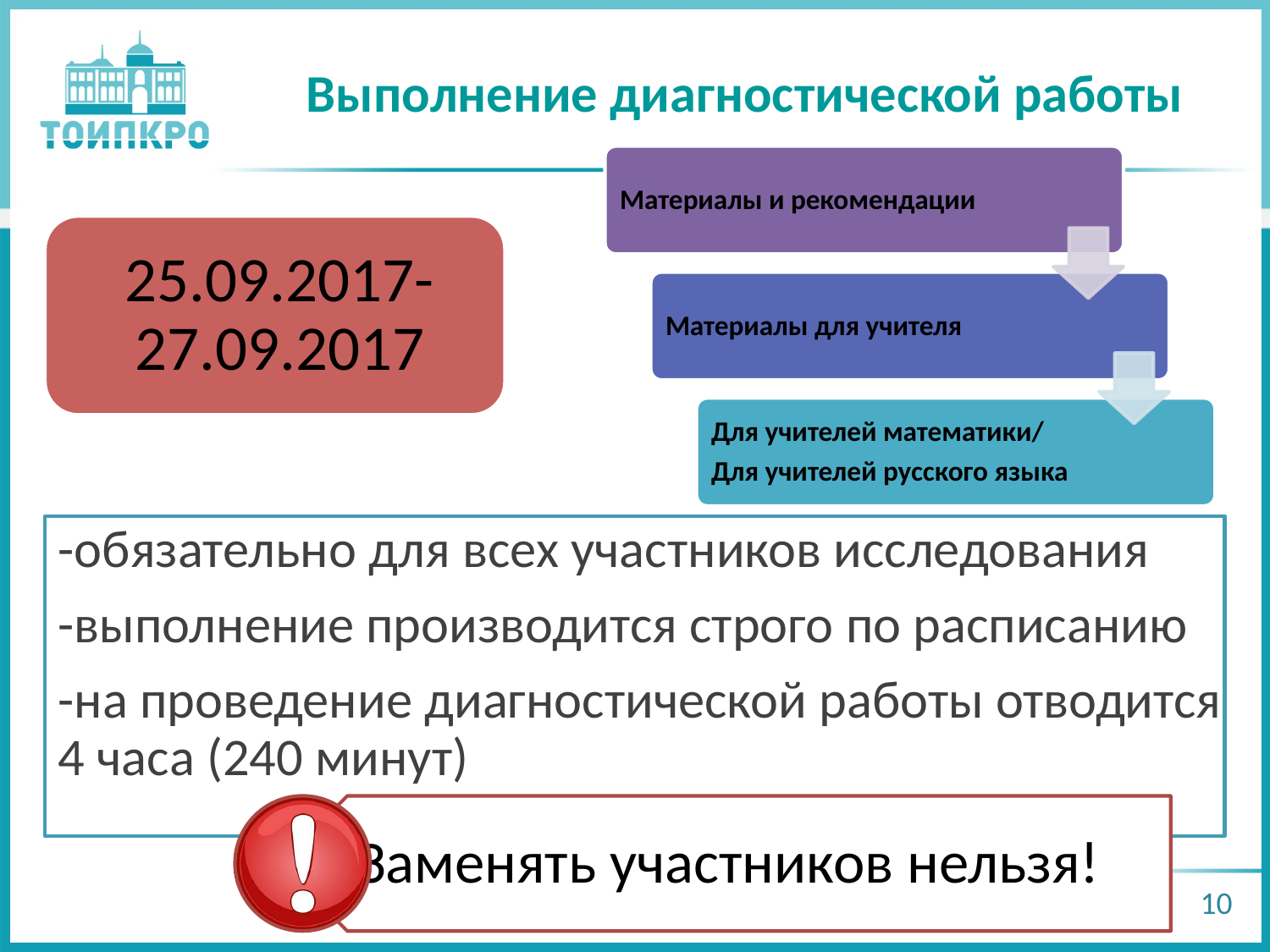

# Выполнение диагностической работы
Материалы и рекомендации
Материалы для учителя
Для учителей математики/
Для учителей русского языка

25.09.2017-27.09.2017

-обязательно для всех участников исследования
-выполнение производится строго по расписанию
-на проведение диагностической работы отводится 4 часа (240 минут)
Заменять участников нельзя!
10